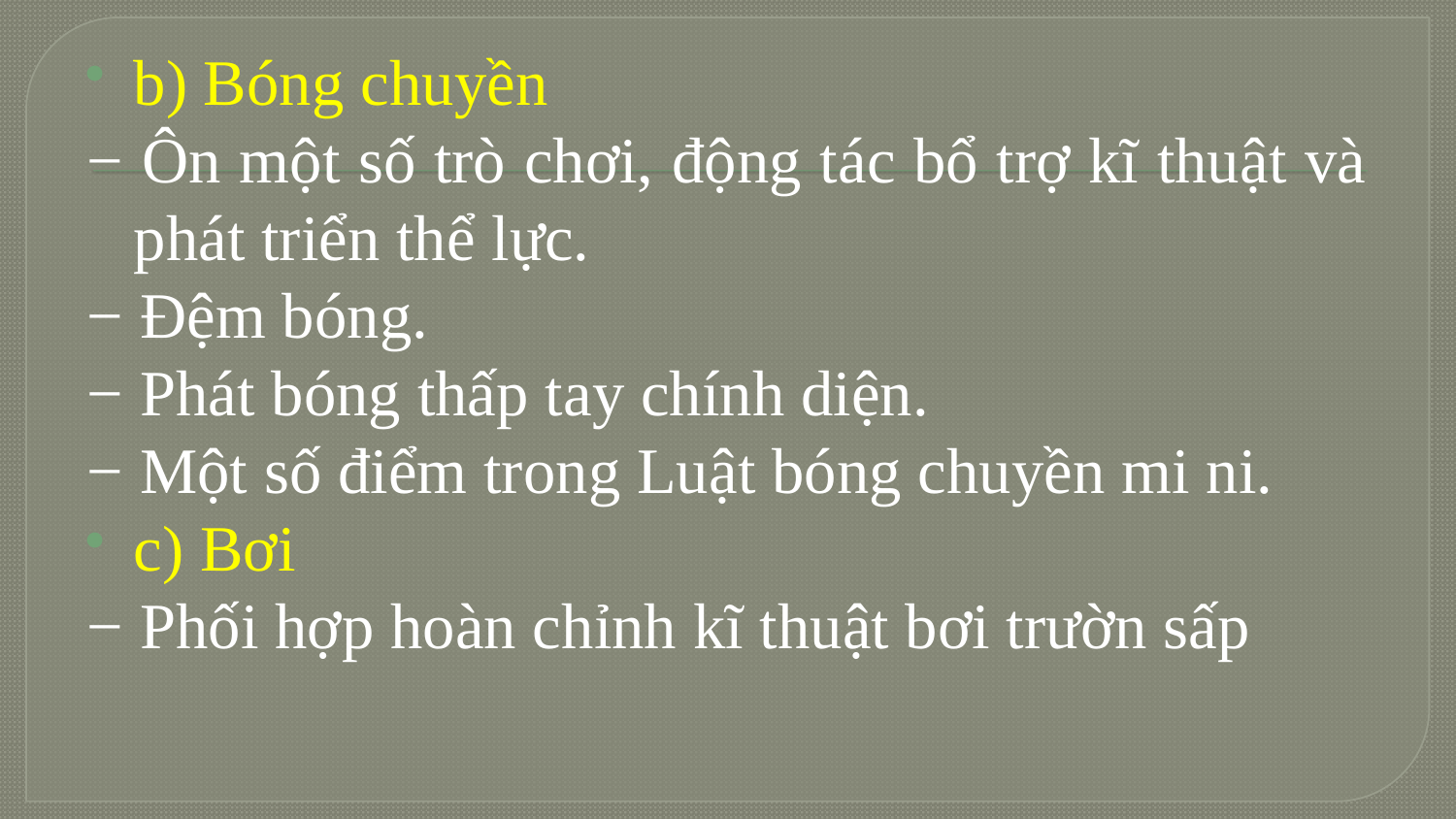

b) Bóng chuyền
− Ôn một số trò chơi, động tác bổ trợ kĩ thuật và phát triển thể lực.
− Đệm bóng.
− Phát bóng thấp tay chính diện.
− Một số điểm trong Luật bóng chuyền mi ni.
c) Bơi
− Phối hợp hoàn chỉnh kĩ thuật bơi trườn sấp